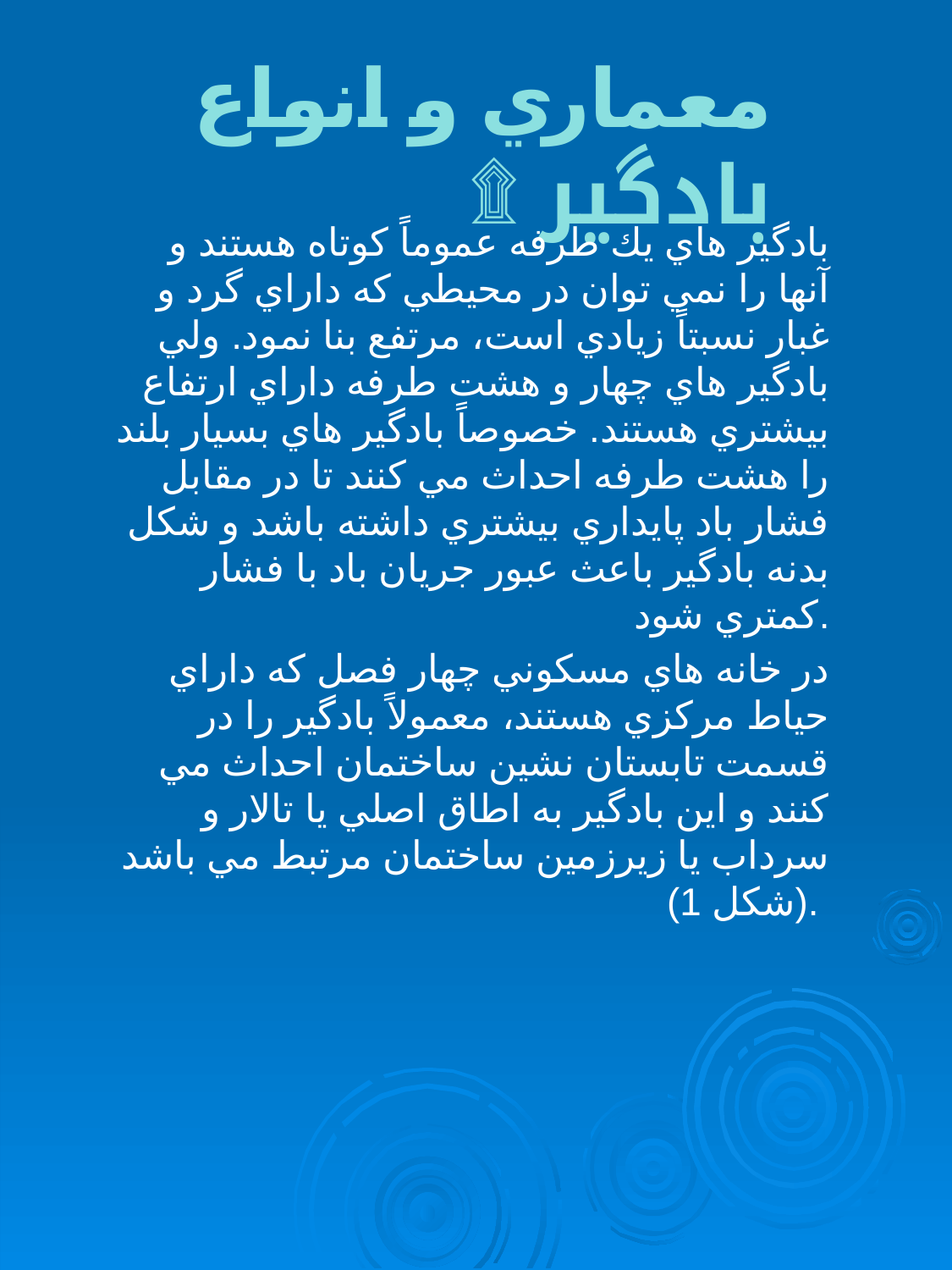

معماري و انواع بادگير ۩
بادگير هاي يك طرفه عموماً كوتاه هستند و آنها را نمي توان در محيطي كه داراي گرد و غبار نسبتاً زيادي است، مرتفع بنا نمود. ولي بادگير هاي چهار و هشت طرفه داراي ارتفاع بيشتري هستند. خصوصاً بادگير هاي بسيار بلند را هشت طرفه احداث مي كنند تا در مقابل فشار باد پايداري بيشتري داشته باشد و شكل بدنه بادگير باعث عبور جريان باد با فشار كمتري شود.
در خانه هاي مسكوني چهار فصل كه داراي حياط مركزي هستند، معمولاً بادگير را در قسمت تابستان نشين ساختمان احداث مي كنند و اين بادگير به اطاق اصلي يا تالار و سرداب يا زيرزمين ساختمان مرتبط مي باشد (شكل 1).